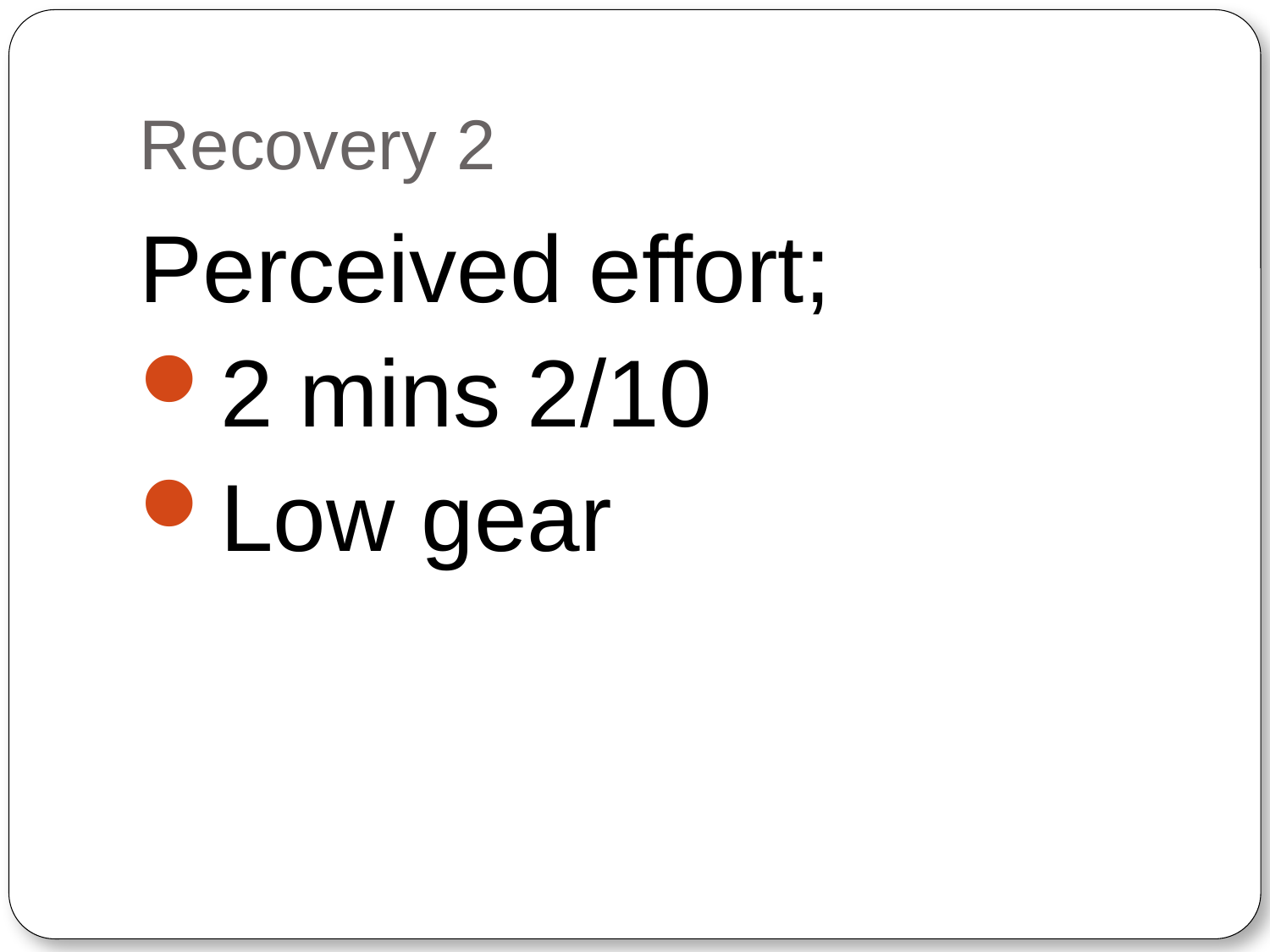

# Recovery 2
Perceived effort;
2 mins 2/10
Low gear